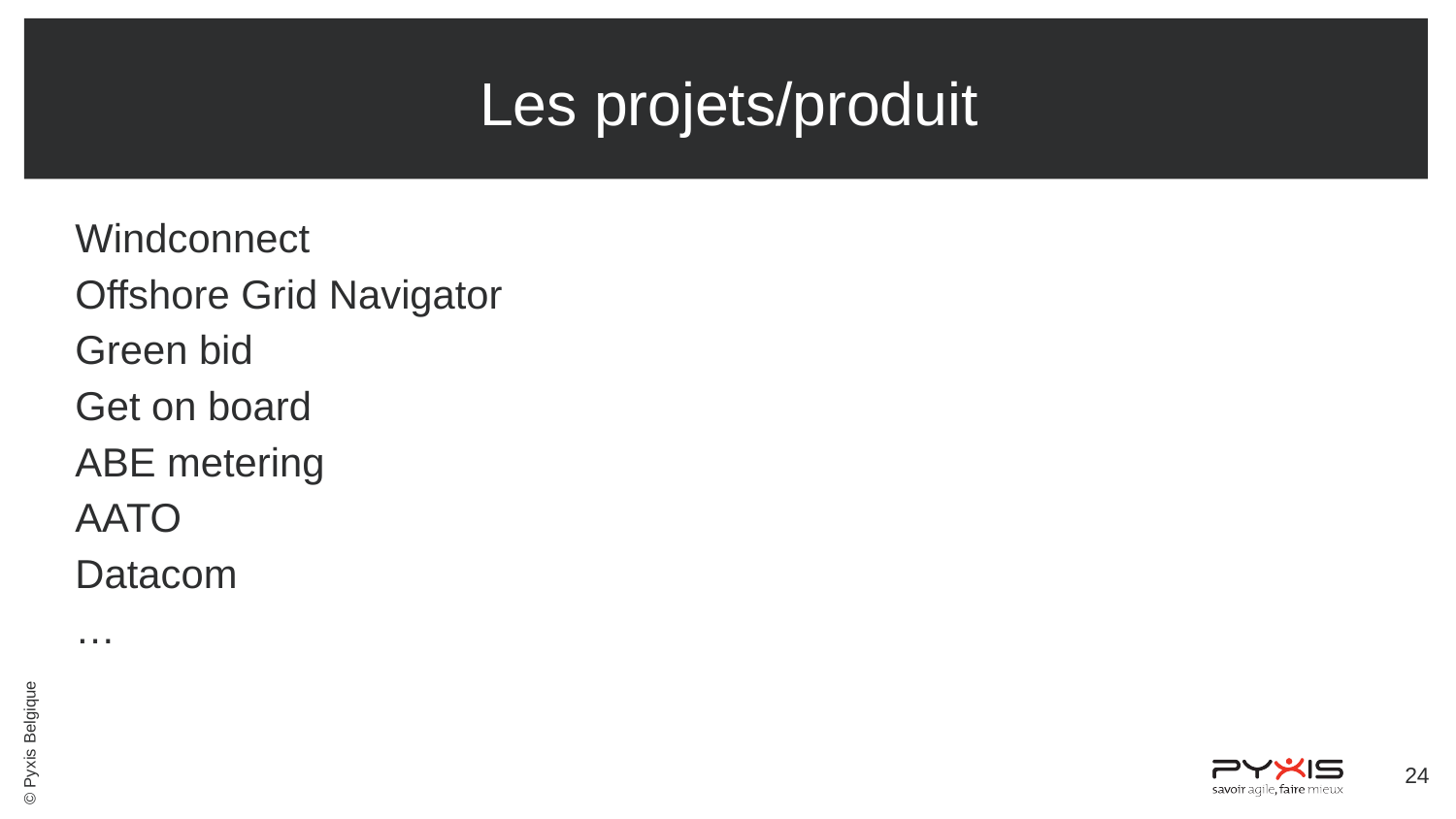

# Les projets/produit
Windconnect
Offshore Grid Navigator
Green bid
Get on board
ABE metering
AATO
Datacom
…

24